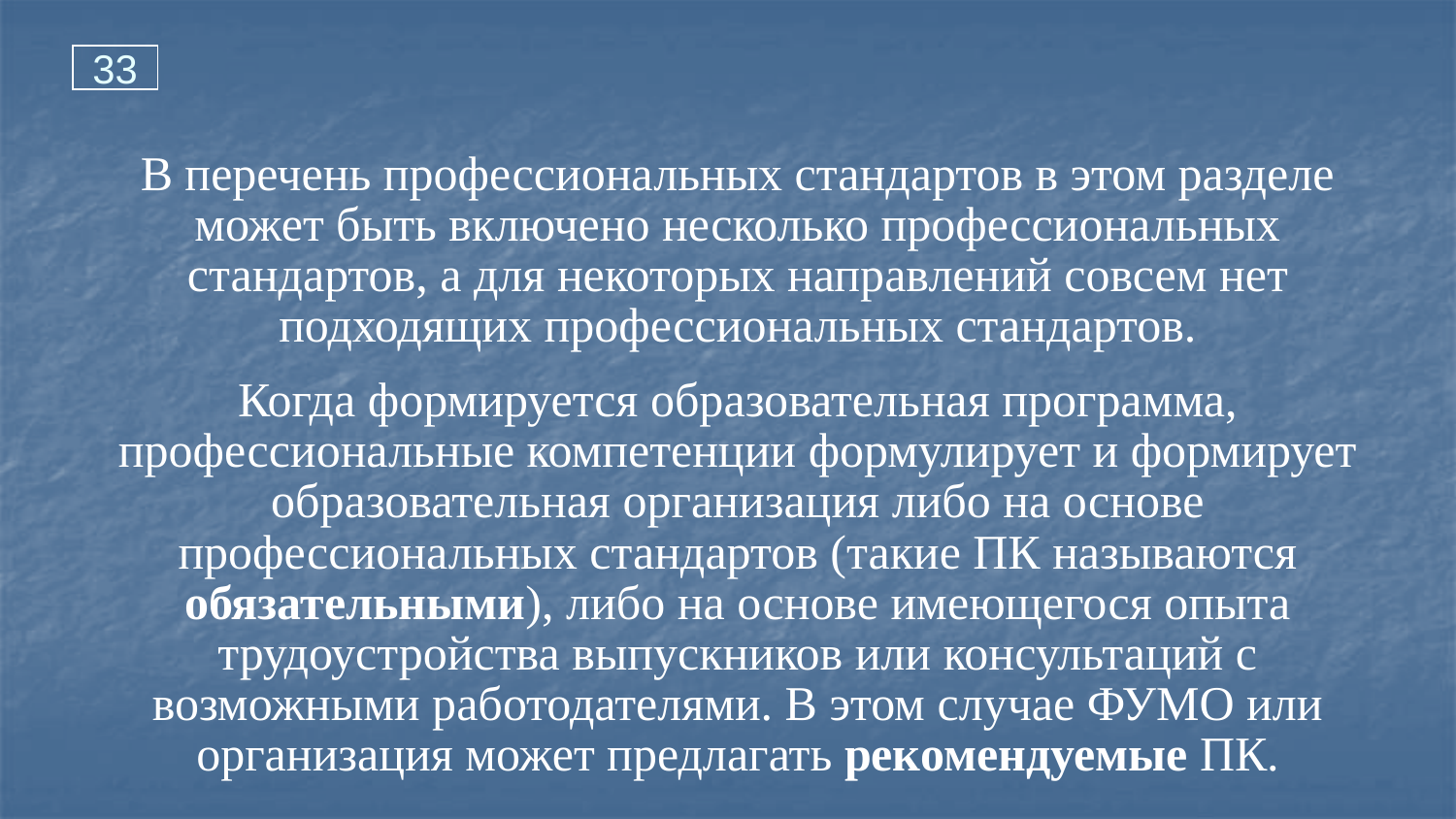

33
В перечень профессиональных стандартов в этом разделе может быть включено несколько профессиональных стандартов, а для некоторых направлений совсем нет подходящих профессиональных стандартов.
Когда формируется образовательная программа, профессиональные компетенции формулирует и формирует образовательная организация либо на основе профессиональных стандартов (такие ПК называются обязательными), либо на основе имеющегося опыта трудоустройства выпускников или консультаций с возможными работодателями. В этом случае ФУМО или организация может предлагать рекомендуемые ПК.